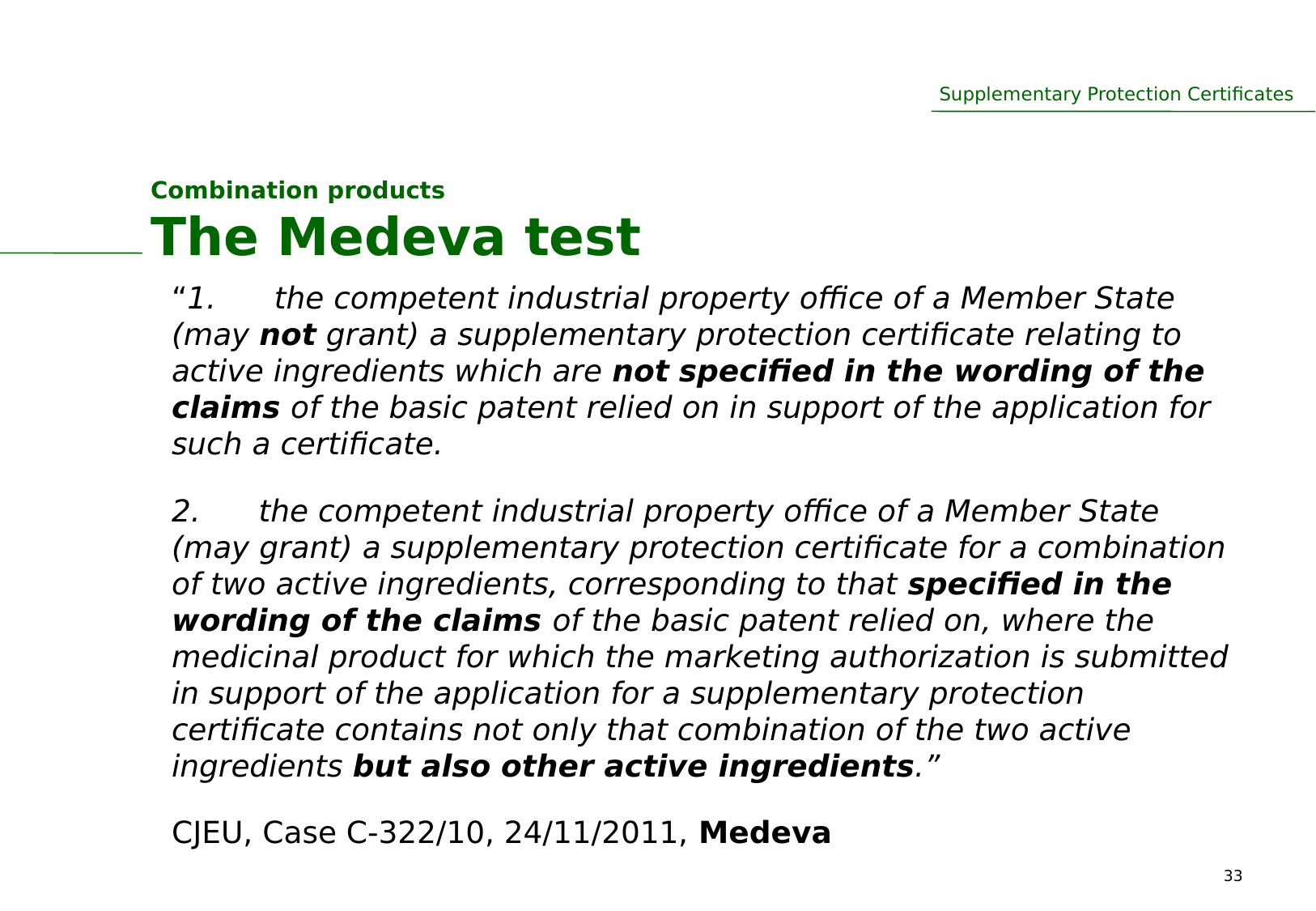

# Combination products The Medeva test
“1.      the competent industrial property office of a Member State (may not grant) a supplementary protection certificate relating to active ingredients which are not specified in the wording of the claims of the basic patent relied on in support of the application for such a certificate.
2.      the competent industrial property office of a Member State (may grant) a supplementary protection certificate for a combination of two active ingredients, corresponding to that specified in the wording of the claims of the basic patent relied on, where the medicinal product for which the marketing authorization is submitted in support of the application for a supplementary protection certificate contains not only that combination of the two active ingredients but also other active ingredients.”
CJEU, Case C-322/10, 24/11/2011, Medeva
33